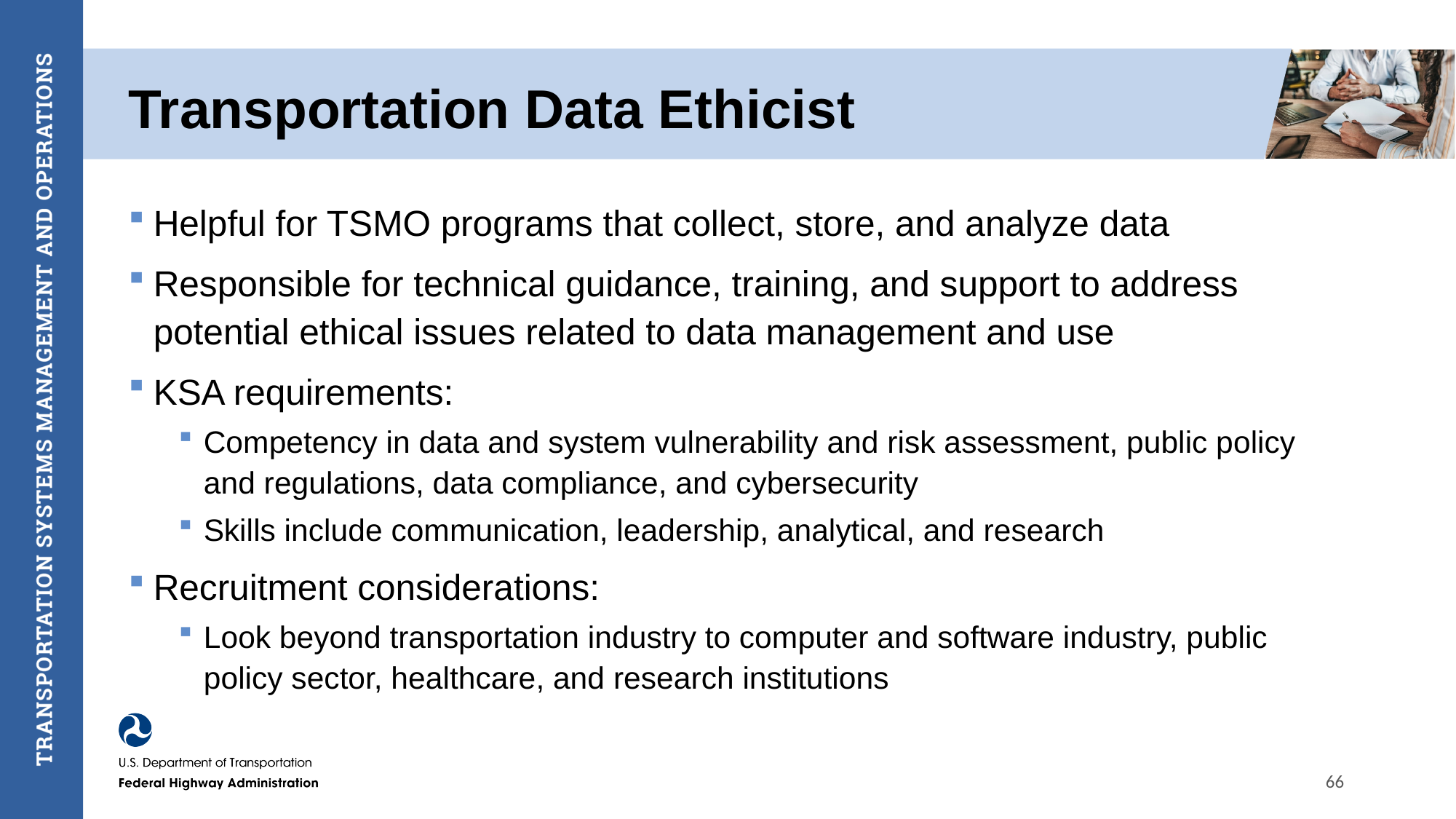

# Transportation Data Ethicist
Helpful for TSMO programs that collect, store, and analyze data
Responsible for technical guidance, training, and support to address potential ethical issues related to data management and use
KSA requirements:
Competency in data and system vulnerability and risk assessment, public policy and regulations, data compliance, and cybersecurity
Skills include communication, leadership, analytical, and research
Recruitment considerations:
Look beyond transportation industry to computer and software industry, public policy sector, healthcare, and research institutions
66